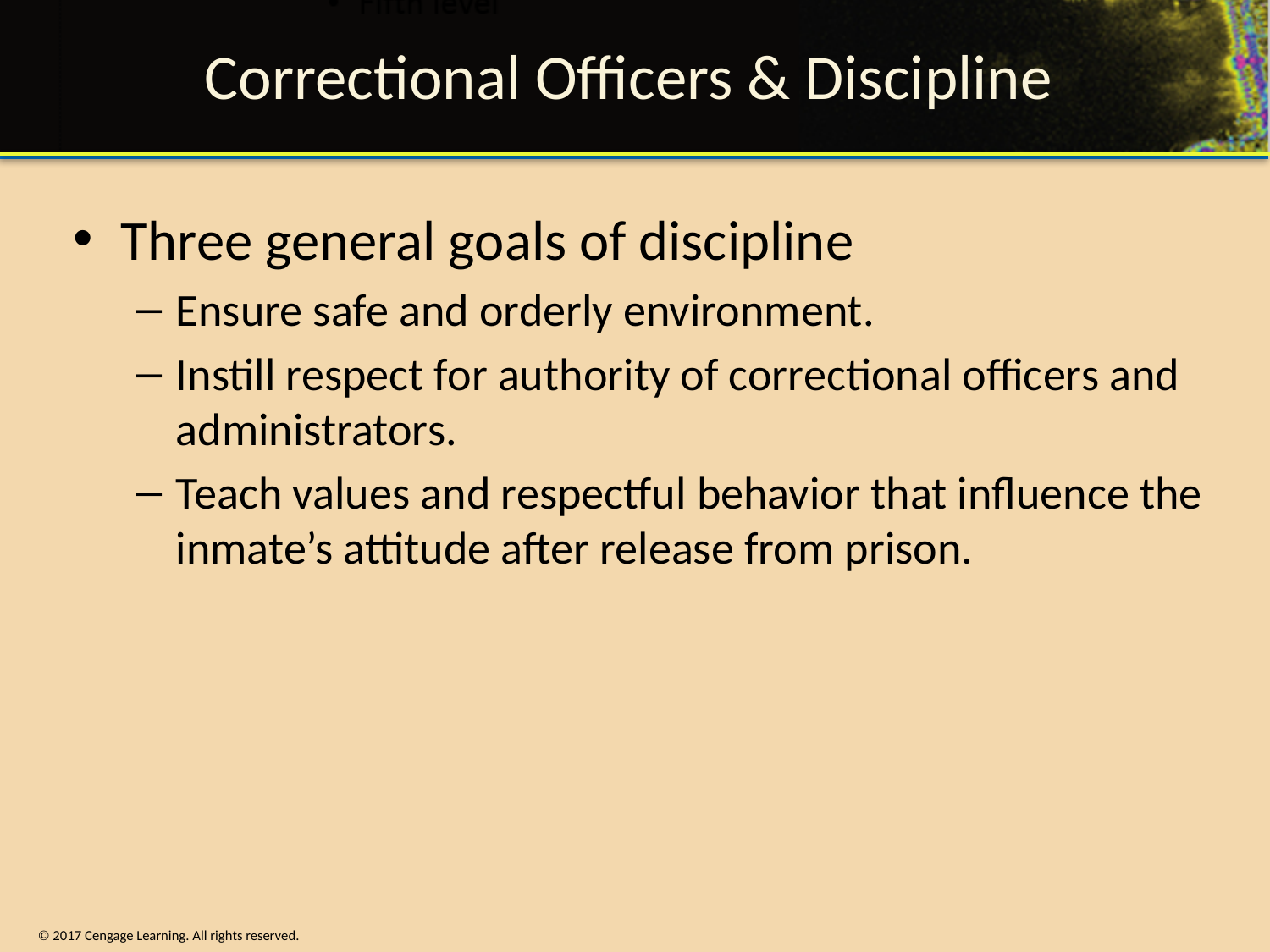

# Correctional Officers & Discipline
Three general goals of discipline
Ensure safe and orderly environment.
Instill respect for authority of correctional officers and administrators.
Teach values and respectful behavior that influence the inmate’s attitude after release from prison.